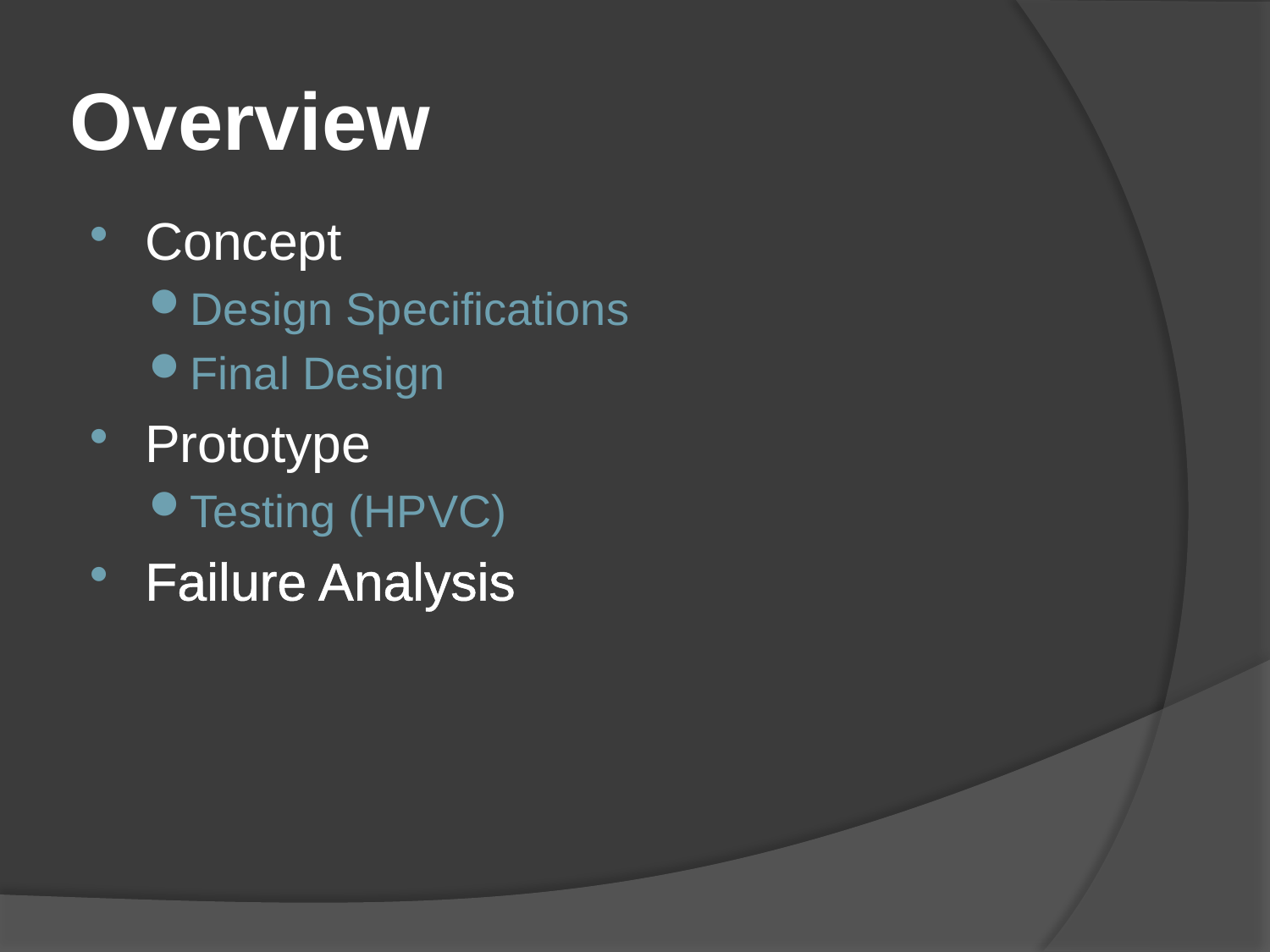

# Overview
Concept
Design Specifications
Final Design
Prototype
Testing (HPVC)
Failure Analysis